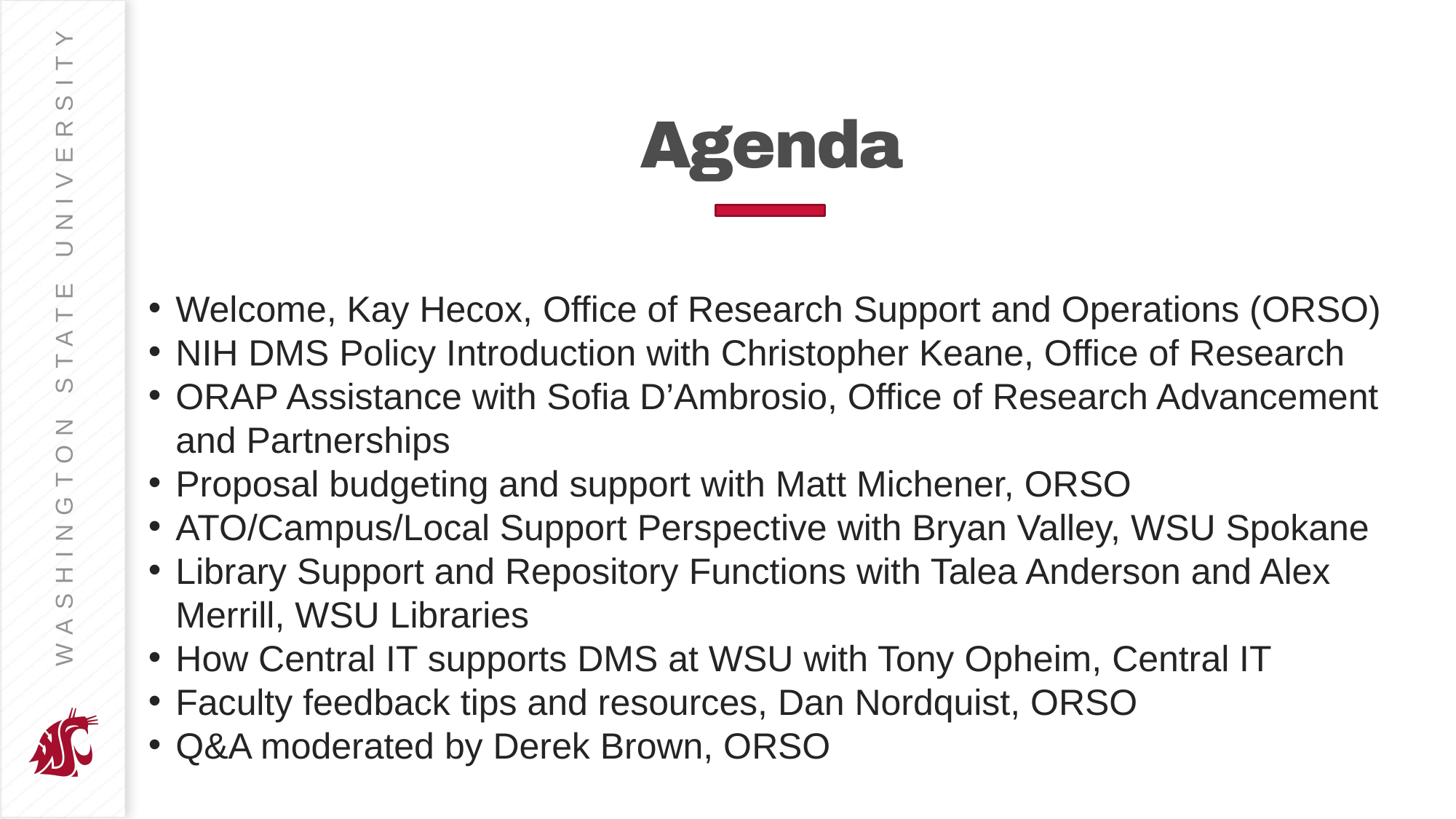

# Agenda
Welcome, Kay Hecox, Office of Research Support and Operations (ORSO)
NIH DMS Policy Introduction with Christopher Keane, Office of Research
ORAP Assistance with Sofia D’Ambrosio, Office of Research Advancement and Partnerships
Proposal budgeting and support with Matt Michener, ORSO
ATO/Campus/Local Support Perspective with Bryan Valley, WSU Spokane
Library Support and Repository Functions with Talea Anderson and Alex Merrill, WSU Libraries
How Central IT supports DMS at WSU with Tony Opheim, Central IT
Faculty feedback tips and resources, Dan Nordquist, ORSO
Q&A moderated by Derek Brown, ORSO